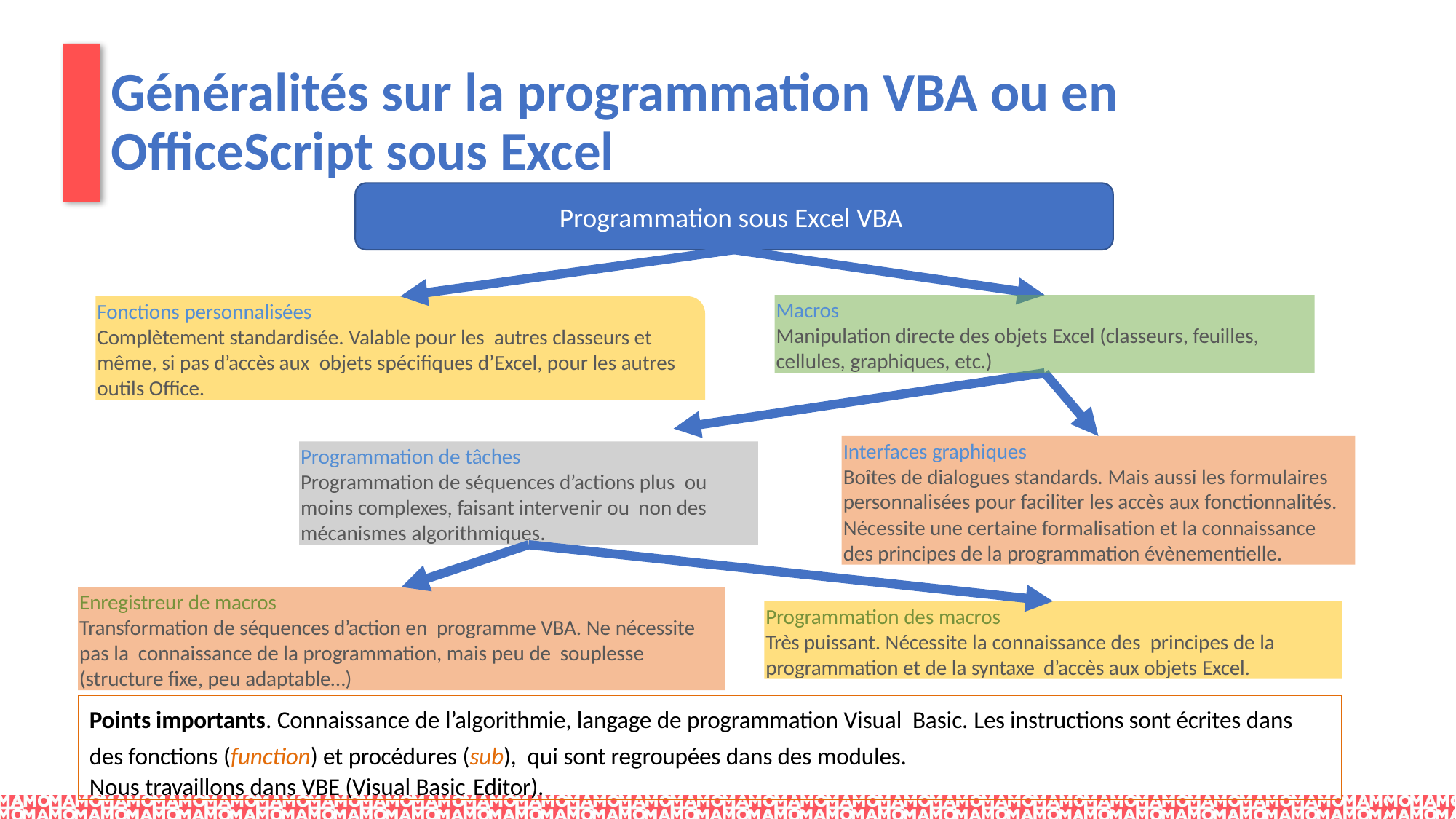

# Généralités sur la programmation VBA ou en OfficeScript sous Excel
Programmation sous Excel VBA

Macros
Manipulation directe des objets Excel (classeurs, feuilles, cellules, graphiques, etc.)
Fonctions personnalisées
Complètement standardisée. Valable pour les  autres classeurs et même, si pas d’accès aux  objets spécifiques d’Excel, pour les autres  outils Office.
Interfaces graphiques
Boîtes de dialogues standards. Mais aussi les formulaires  personnalisées pour faciliter les accès aux fonctionnalités.  Nécessite une certaine formalisation et la connaissance  des principes de la programmation évènementielle.
Programmation de tâches
Programmation de séquences d’actions plus  ou moins complexes, faisant intervenir ou  non des mécanismes algorithmiques.
Enregistreur de macros
Transformation de séquences d’action en  programme VBA. Ne nécessite pas la  connaissance de la programmation, mais peu de  souplesse (structure fixe, peu adaptable…)
Programmation des macros
Très puissant. Nécessite la connaissance des  principes de la programmation et de la syntaxe  d’accès aux objets Excel.
Points importants. Connaissance de l’algorithmie, langage de programmation Visual  Basic. Les instructions sont écrites dans des fonctions (function) et procédures (sub),  qui sont regroupées dans des modules.
Nous travaillons dans VBE (Visual Basic Editor).